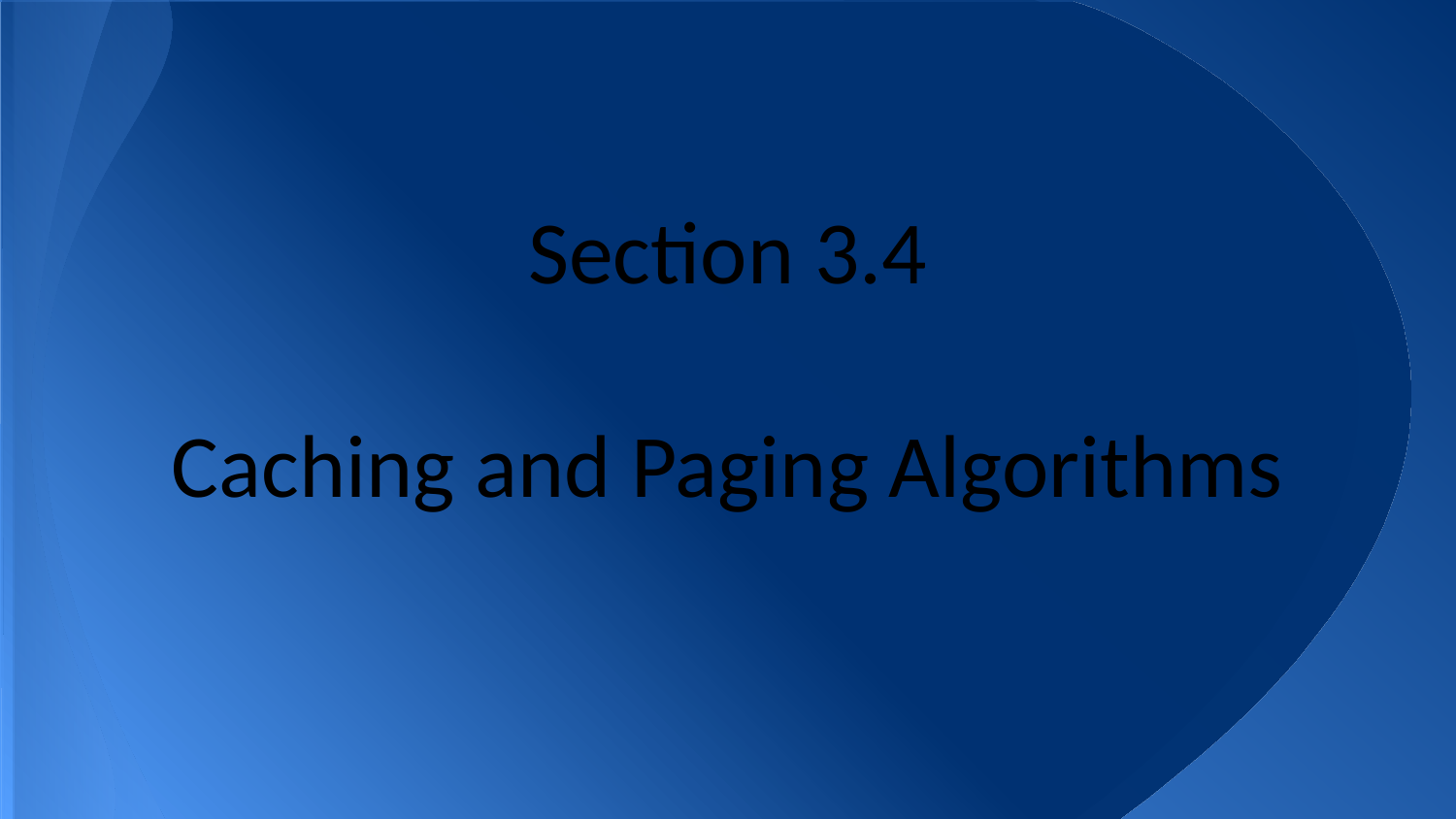

# Section 3.4 Caching and Paging Algorithms